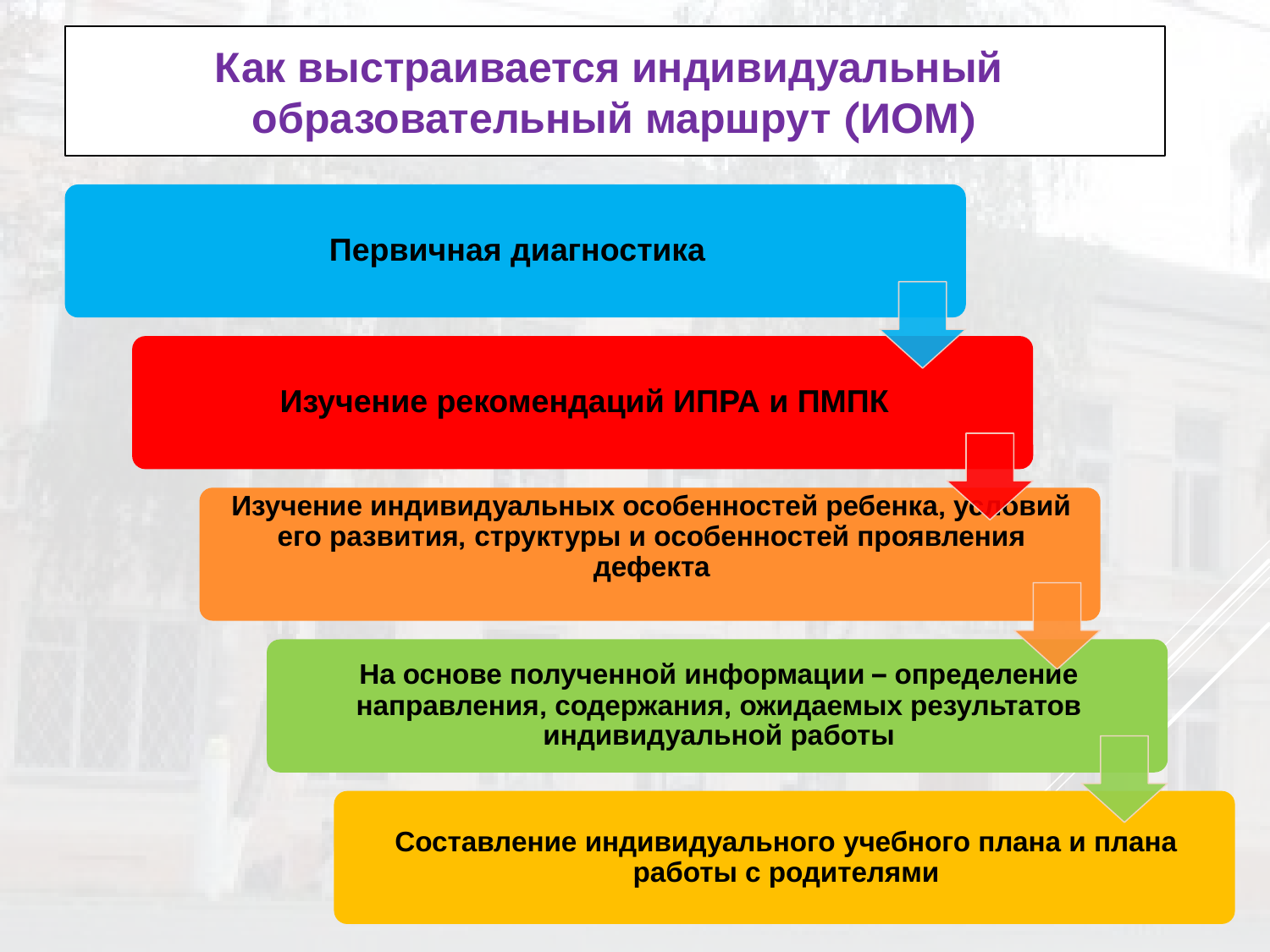

# Как выстраивается индивидуальный образовательный маршрут (ИОМ)
Первичная диагностика
Изучение рекомендаций ИПРА и ПМПК
Изучение индивидуальных особенностей ребенка, условий его развития, структуры и особенностей проявления дефекта
На основе полученной информации – определение направления, содержания, ожидаемых результатов индивидуальной работы
Составление индивидуального учебного плана и плана работы с родителями